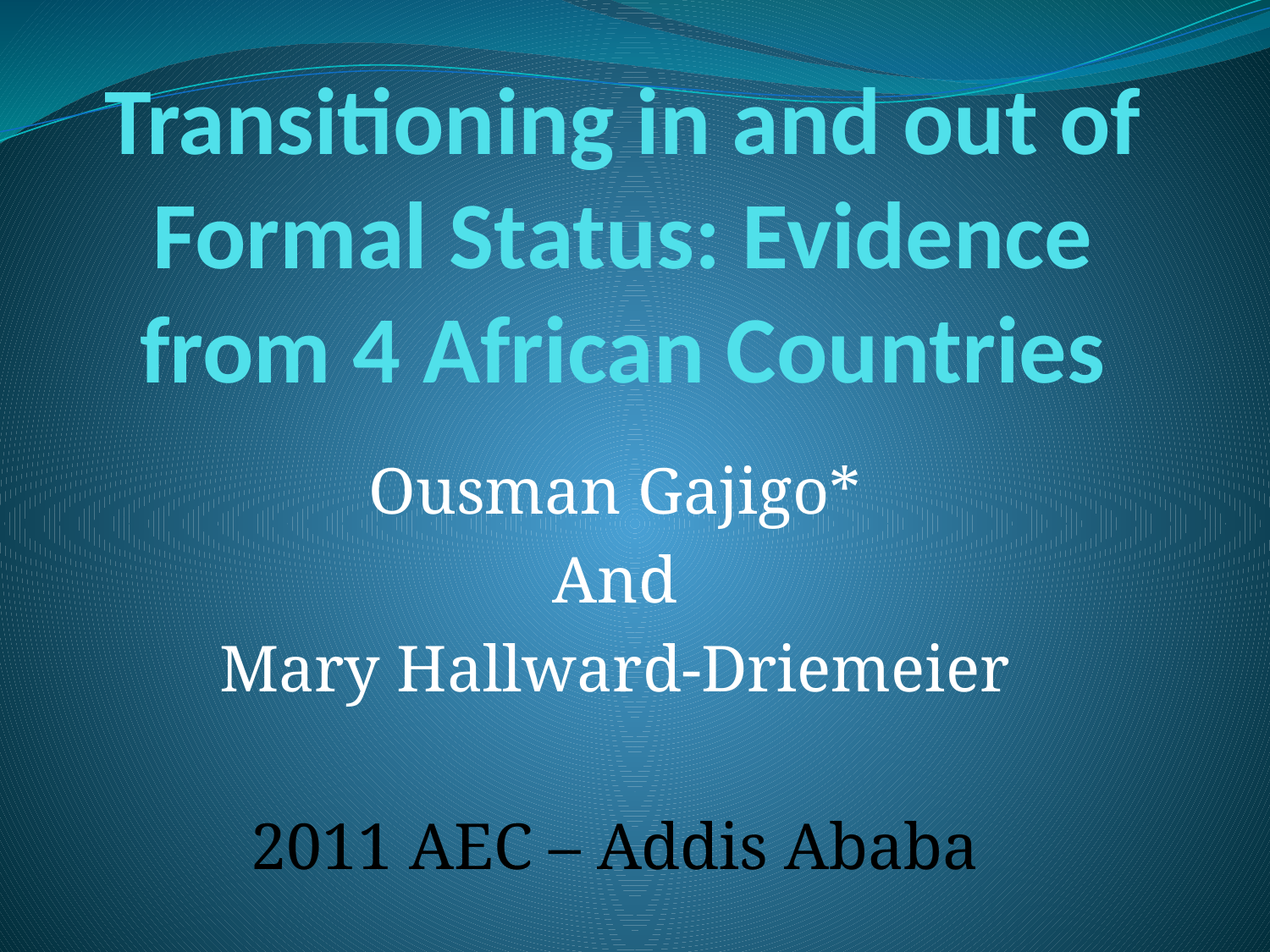

# Transitioning in and out of Formal Status: Evidence from 4 African Countries
Ousman Gajigo*
And
Mary Hallward-Driemeier

2011 AEC – Addis Ababa